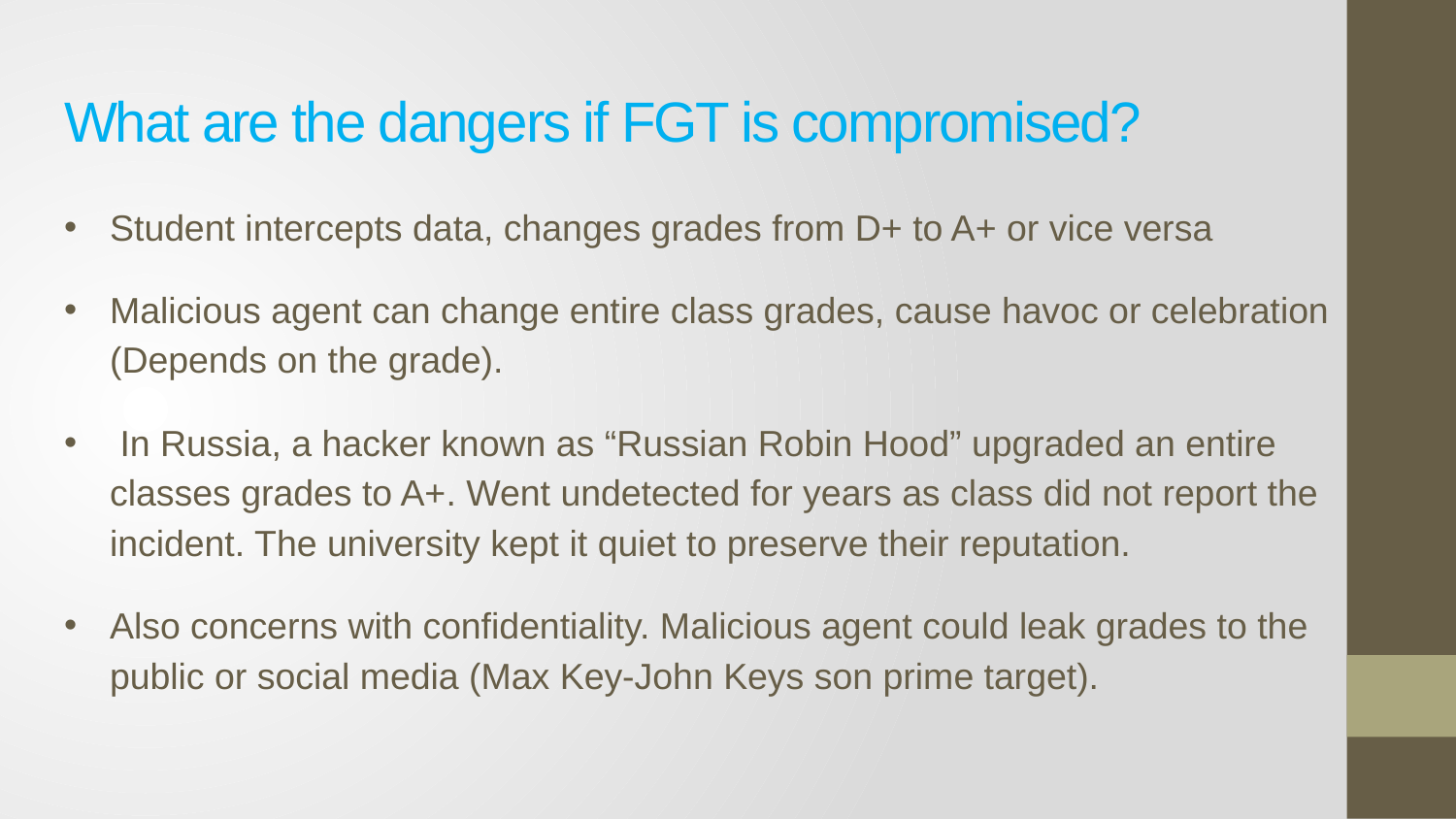

# What are the dangers if FGT is compromised?
Student intercepts data, changes grades from D+ to A+ or vice versa
Malicious agent can change entire class grades, cause havoc or celebration (Depends on the grade).
 In Russia, a hacker known as “Russian Robin Hood” upgraded an entire classes grades to A+. Went undetected for years as class did not report the incident. The university kept it quiet to preserve their reputation.
Also concerns with confidentiality. Malicious agent could leak grades to the public or social media (Max Key-John Keys son prime target).